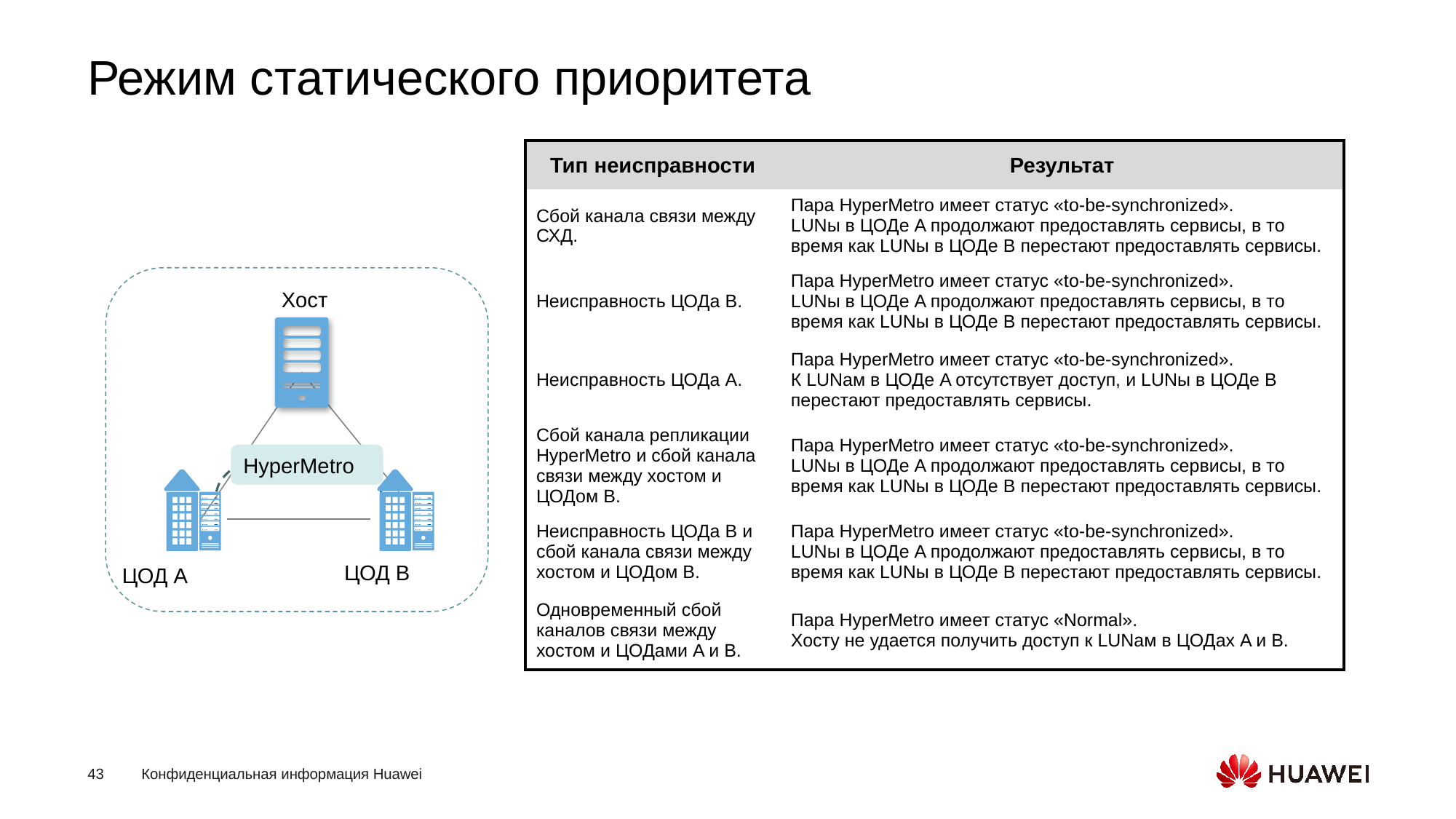

# Режим статического приоритета
| Тип неисправности | Результат |
| --- | --- |
| Сбой канала связи между СХД. | Пара HyperMetro имеет статус «to-be-synchronized». LUNы в ЦОДе A продолжают предоставлять сервисы, в то время как LUNы в ЦОДе B перестают предоставлять сервисы. |
| Неисправность ЦОДа B. | Пара HyperMetro имеет статус «to-be-synchronized». LUNы в ЦОДе A продолжают предоставлять сервисы, в то время как LUNы в ЦОДе B перестают предоставлять сервисы. |
| Неисправность ЦОДа А. | Пара HyperMetro имеет статус «to-be-synchronized». К LUNам в ЦОДе A отсутствует доступ, и LUNы в ЦОДе B перестают предоставлять сервисы. |
| Сбой канала репликации HyperMetro и сбой канала связи между хостом и ЦОДом B. | Пара HyperMetro имеет статус «to-be-synchronized». LUNы в ЦОДе A продолжают предоставлять сервисы, в то время как LUNы в ЦОДе B перестают предоставлять сервисы. |
| Неисправность ЦОДа B и сбой канала связи между хостом и ЦОДом B. | Пара HyperMetro имеет статус «to-be-synchronized». LUNы в ЦОДе A продолжают предоставлять сервисы, в то время как LUNы в ЦОДе B перестают предоставлять сервисы. |
| Одновременный сбой каналов связи между хостом и ЦОДами A и B. | Пара HyperMetro имеет статус «Normal». Хосту не удается получить доступ к LUNам в ЦОДах A и B. |

Хост

HyperMetro

ЦОД В
ЦОД А